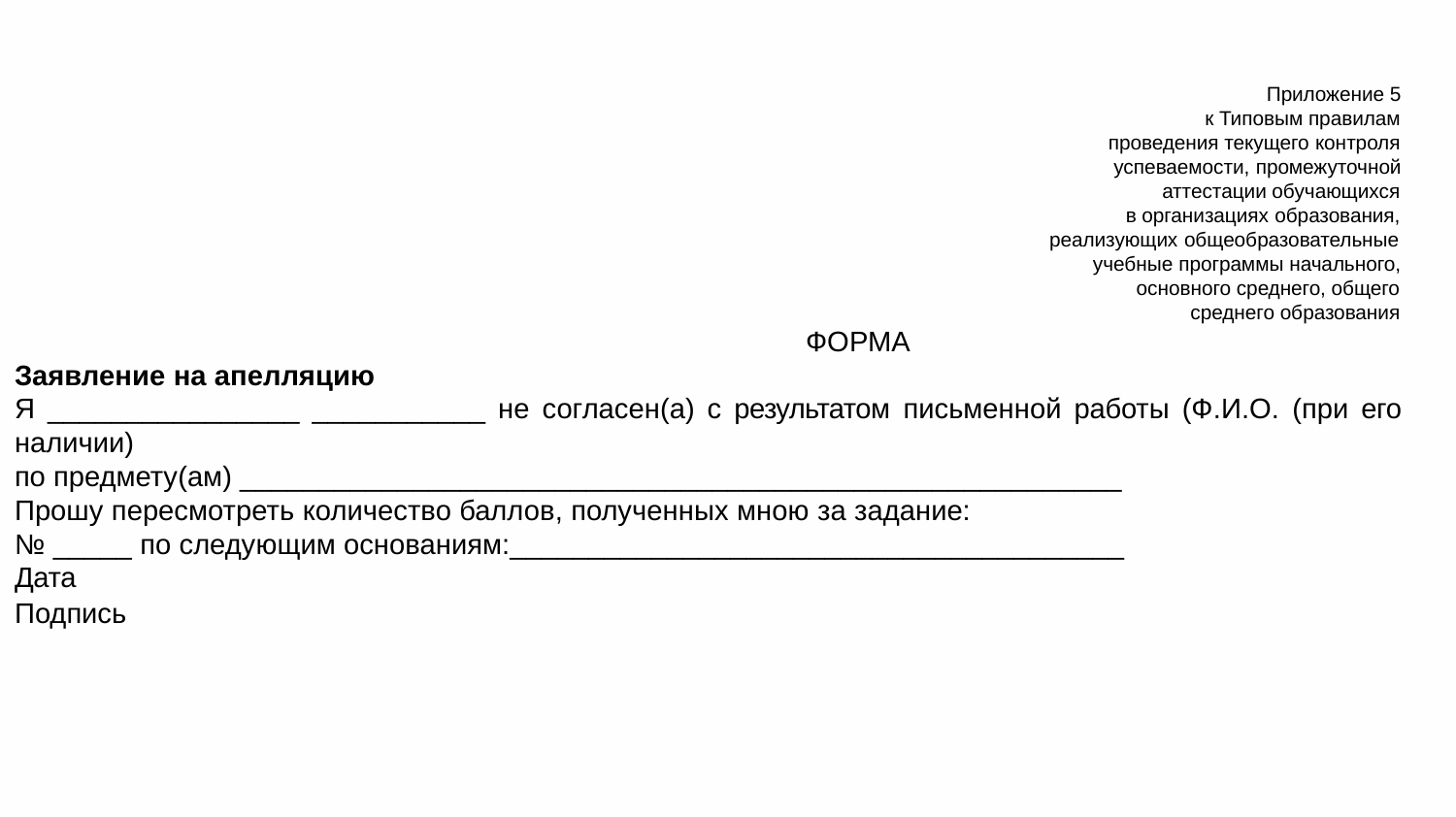

Приложение 5
к Типовым правилам
проведения текущего контроля
успеваемости, промежуточной
аттестации обучающихся
в организациях образования,
реализующих общеобразовательные
учебные программы начального,
основного среднего, общего
среднего образования
ФОРМА
Заявление на апелляцию
Я ________________ ___________ не согласен(а) с результатом письменной работы (Ф.И.О. (при его
наличии)
по предмету(ам) ________________________________________________________
Прошу пересмотреть количество баллов, полученных мною за задание:
№ _____ по следующим основаниям:_______________________________________
Дата
Подпись